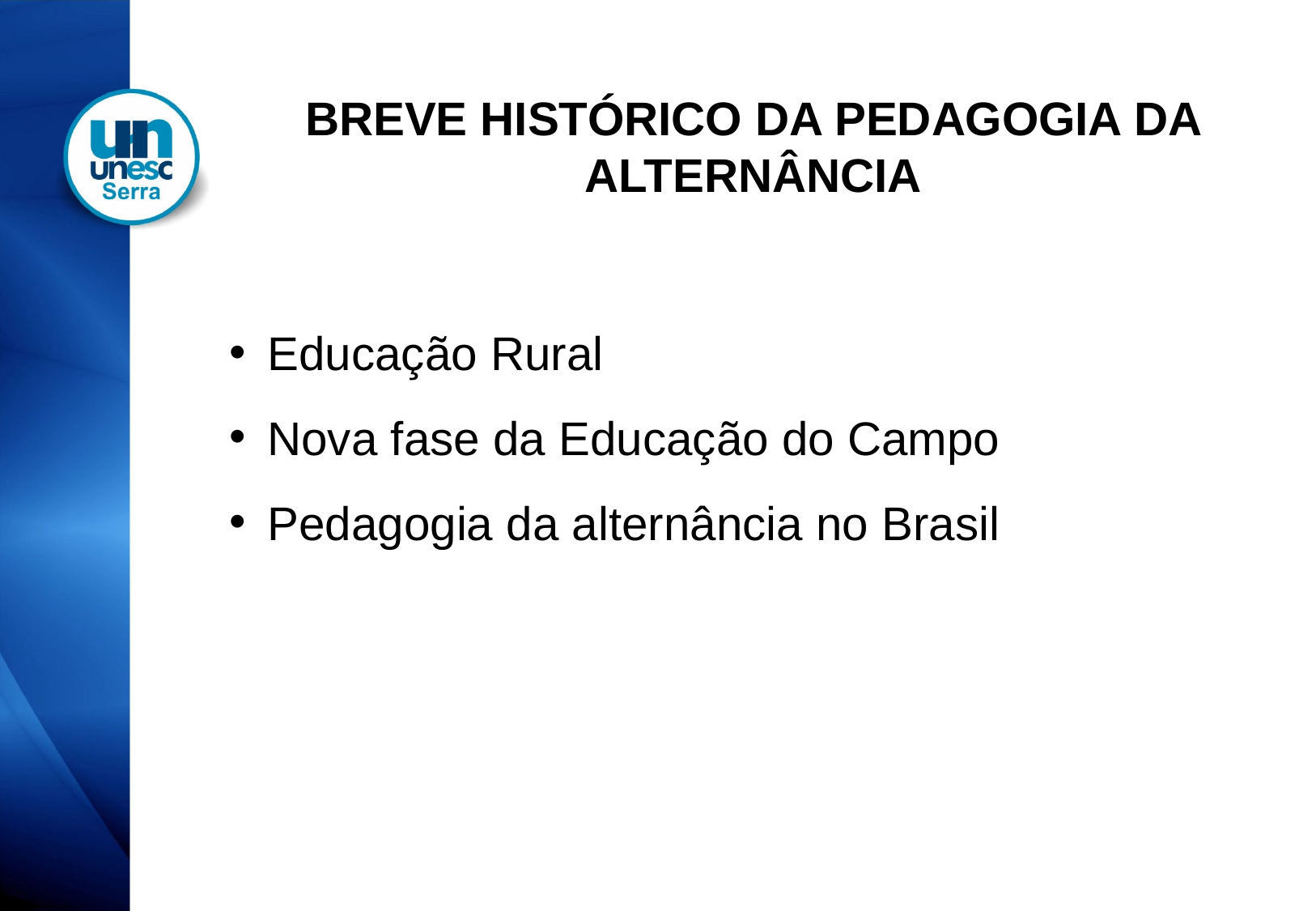

BREVE HISTÓRICO DA PEDAGOGIA DA ALTERNÂNCIA

Educação Rural
Nova fase da Educação do Campo
Pedagogia da alternância no Brasil